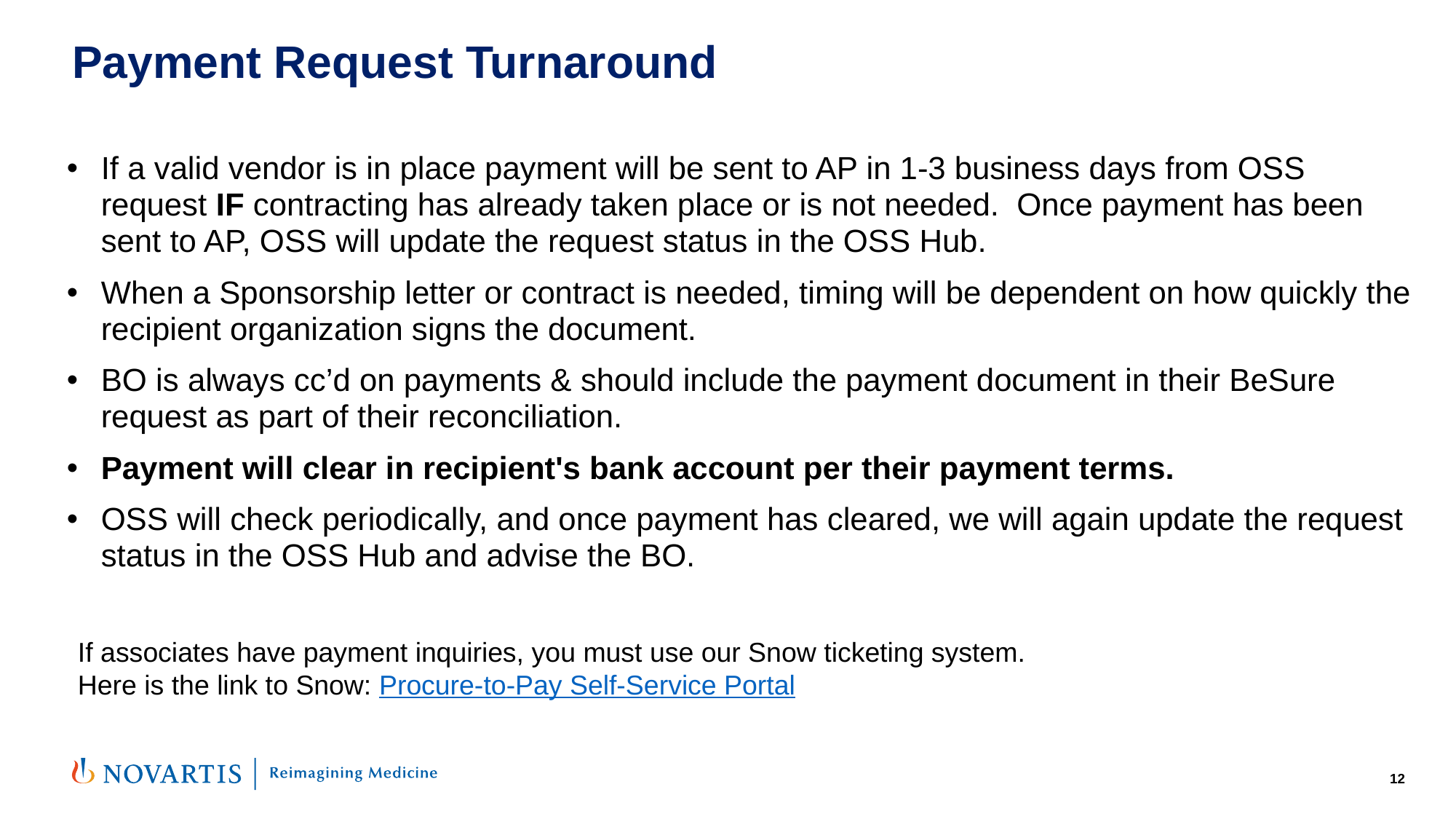

# Payment Request Turnaround
If a valid vendor is in place payment will be sent to AP in 1-3 business days from OSS request IF contracting has already taken place or is not needed.  Once payment has been sent to AP, OSS will update the request status in the OSS Hub.
When a Sponsorship letter or contract is needed, timing will be dependent on how quickly the recipient organization signs the document.
BO is always cc’d on payments & should include the payment document in their BeSure request as part of their reconciliation.
Payment will clear in recipient's bank account per their payment terms.
OSS will check periodically, and once payment has cleared, we will again update the request status in the OSS Hub and advise the BO.

If associates have payment inquiries, you must use our Snow ticketing system.
Here is the link to Snow: Procure-to-Pay Self-Service Portal
12